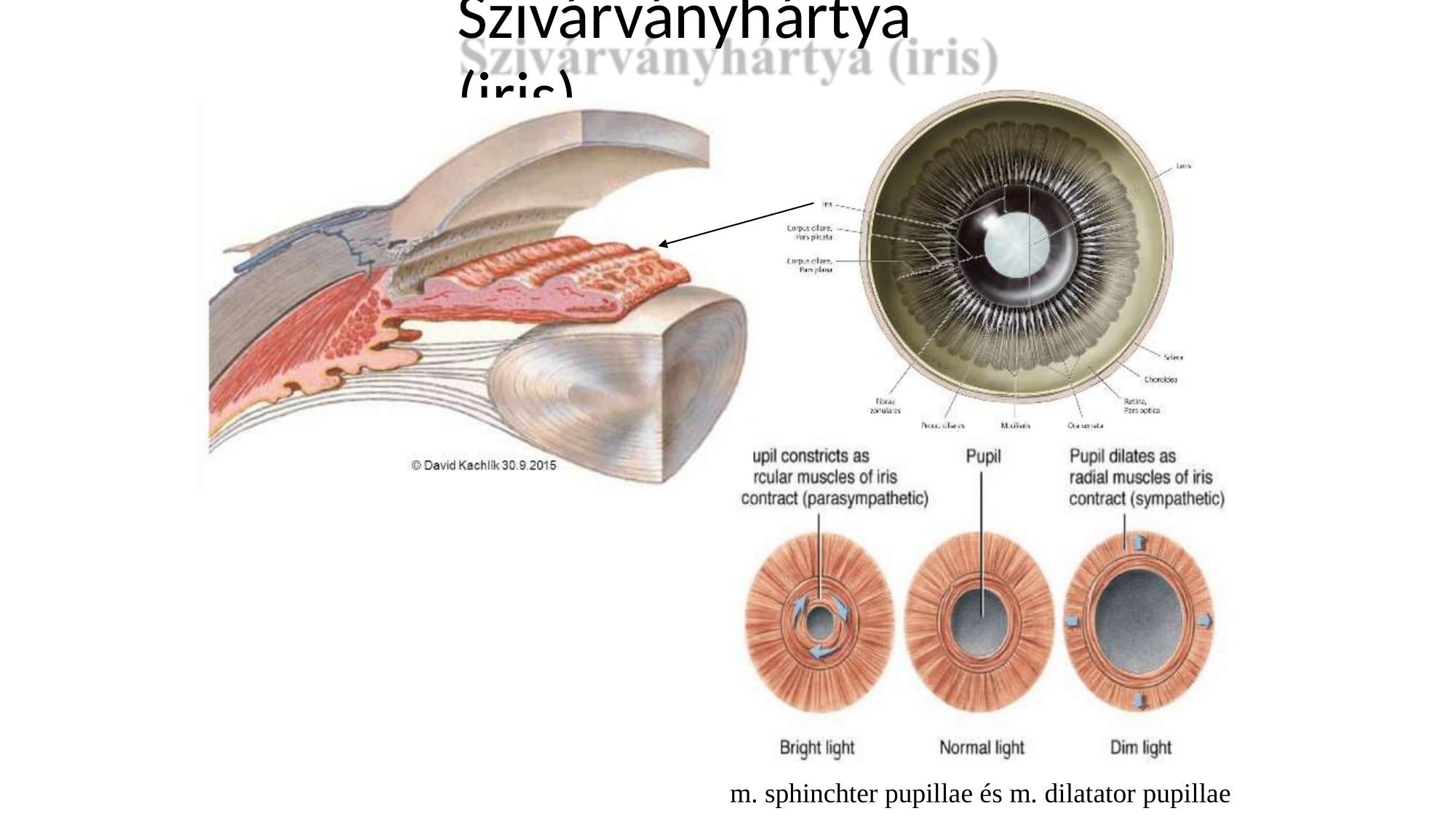

# Szivárványhártya (iris)

m. sphinchter pupillae és m. dilatator pupillae